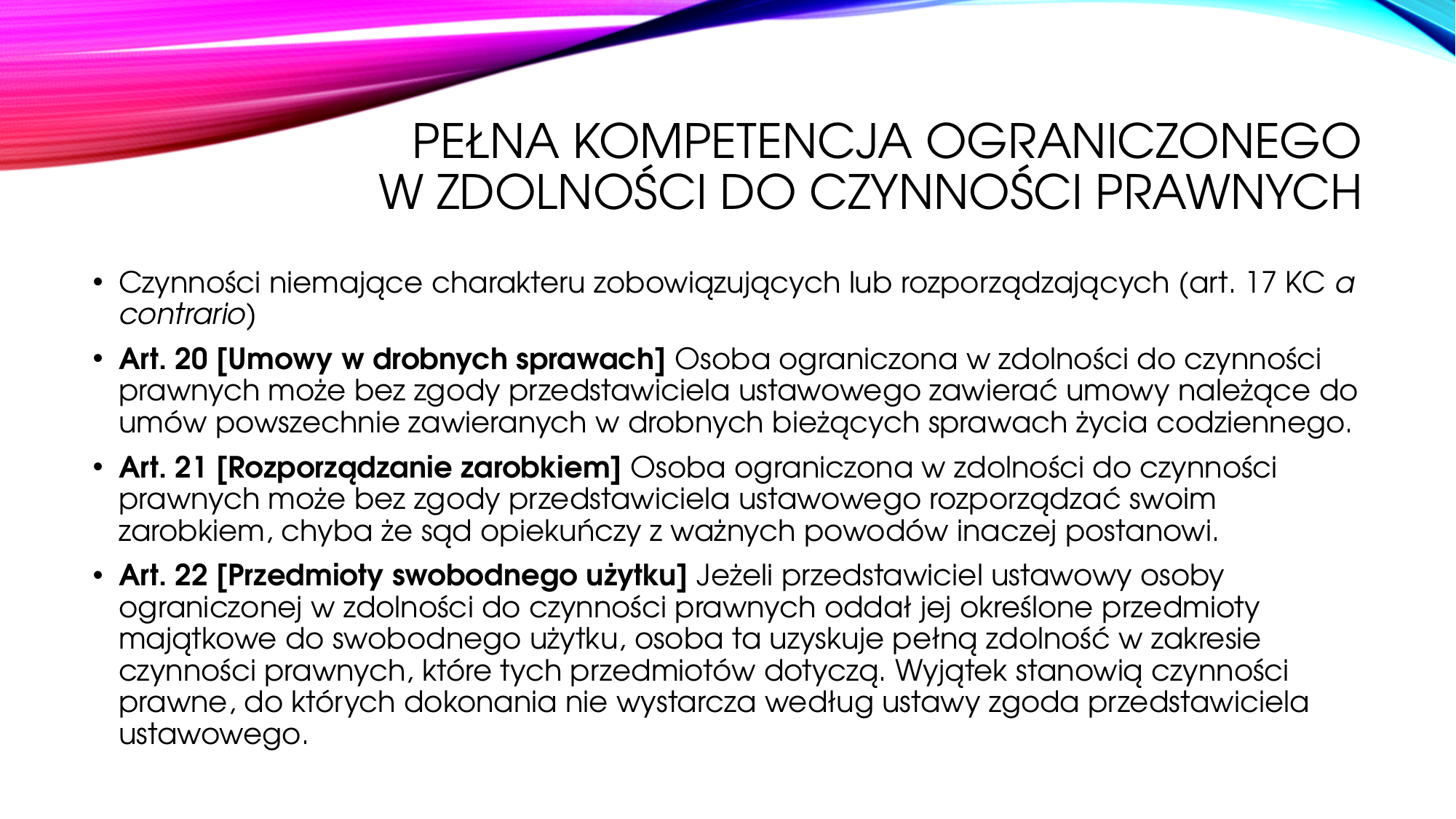

# Pełna kompetencja Ograniczonego w zdolności do czynności prawnych
Czynności niemające charakteru zobowiązujących lub rozporządzających (art. 17 KC a contrario)
Art. 20 [Umowy w drobnych sprawach] Osoba ograniczona w zdolności do czynności prawnych może bez zgody przedstawiciela ustawowego zawierać umowy należące do umów powszechnie zawieranych w drobnych bieżących sprawach życia codziennego.
Art. 21 [Rozporządzanie zarobkiem] Osoba ograniczona w zdolności do czynności prawnych może bez zgody przedstawiciela ustawowego rozporządzać swoim zarobkiem, chyba że sąd opiekuńczy z ważnych powodów inaczej postanowi.
Art. 22 [Przedmioty swobodnego użytku] Jeżeli przedstawiciel ustawowy osoby ograniczonej w zdolności do czynności prawnych oddał jej określone przedmioty majątkowe do swobodnego użytku, osoba ta uzyskuje pełną zdolność w zakresie czynności prawnych, które tych przedmiotów dotyczą. Wyjątek stanowią czynności prawne, do których dokonania nie wystarcza według ustawy zgoda przedstawiciela ustawowego.